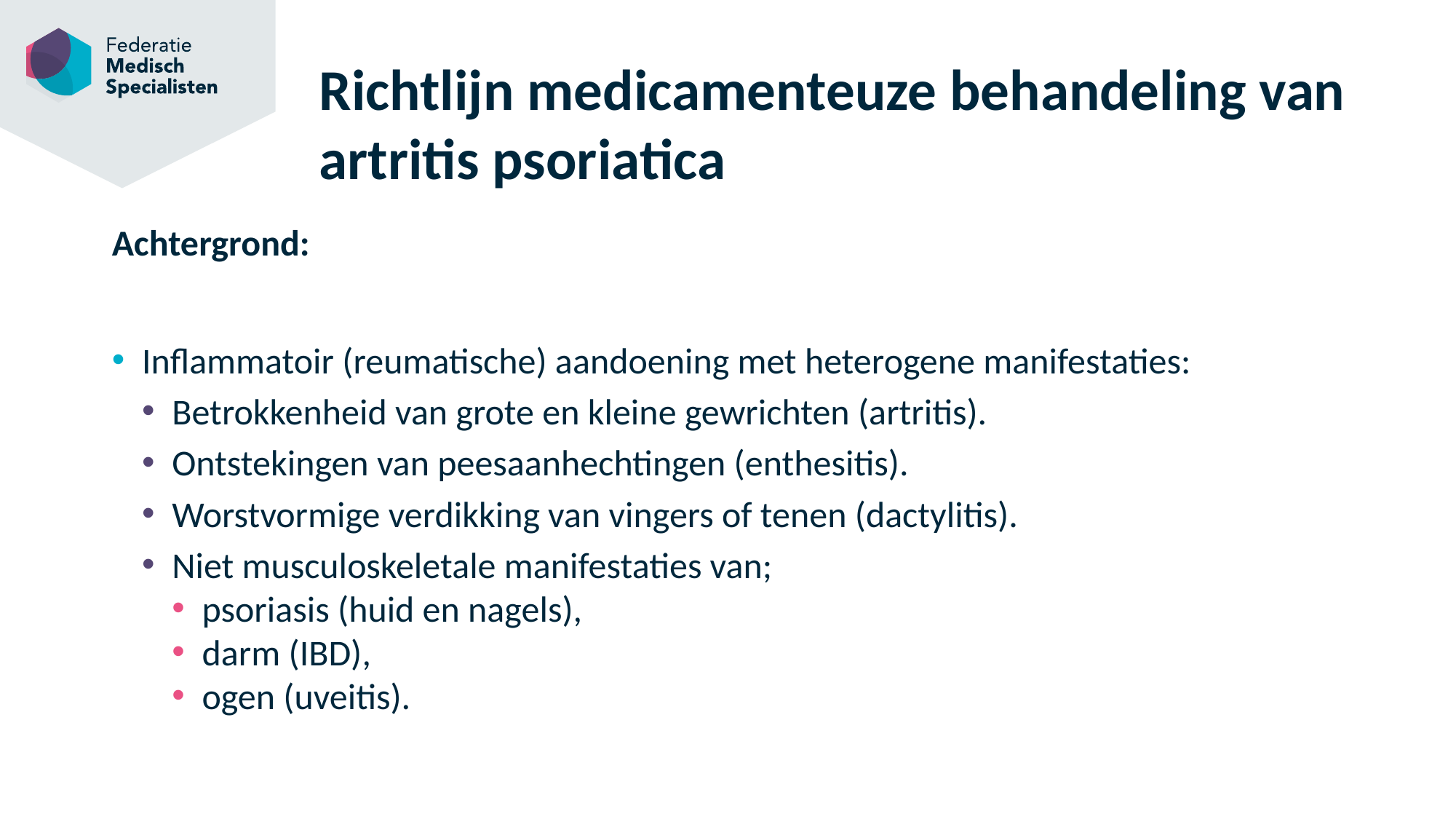

# Richtlijn medicamenteuze behandeling van artritis psoriatica
Achtergrond:

Inflammatoir (reumatische) aandoening met heterogene manifestaties:
Betrokkenheid van grote en kleine gewrichten (artritis).
Ontstekingen van peesaanhechtingen (enthesitis).
Worstvormige verdikking van vingers of tenen (dactylitis).
Niet musculoskeletale manifestaties van;
psoriasis (huid en nagels),
darm (IBD),
ogen (uveitis).